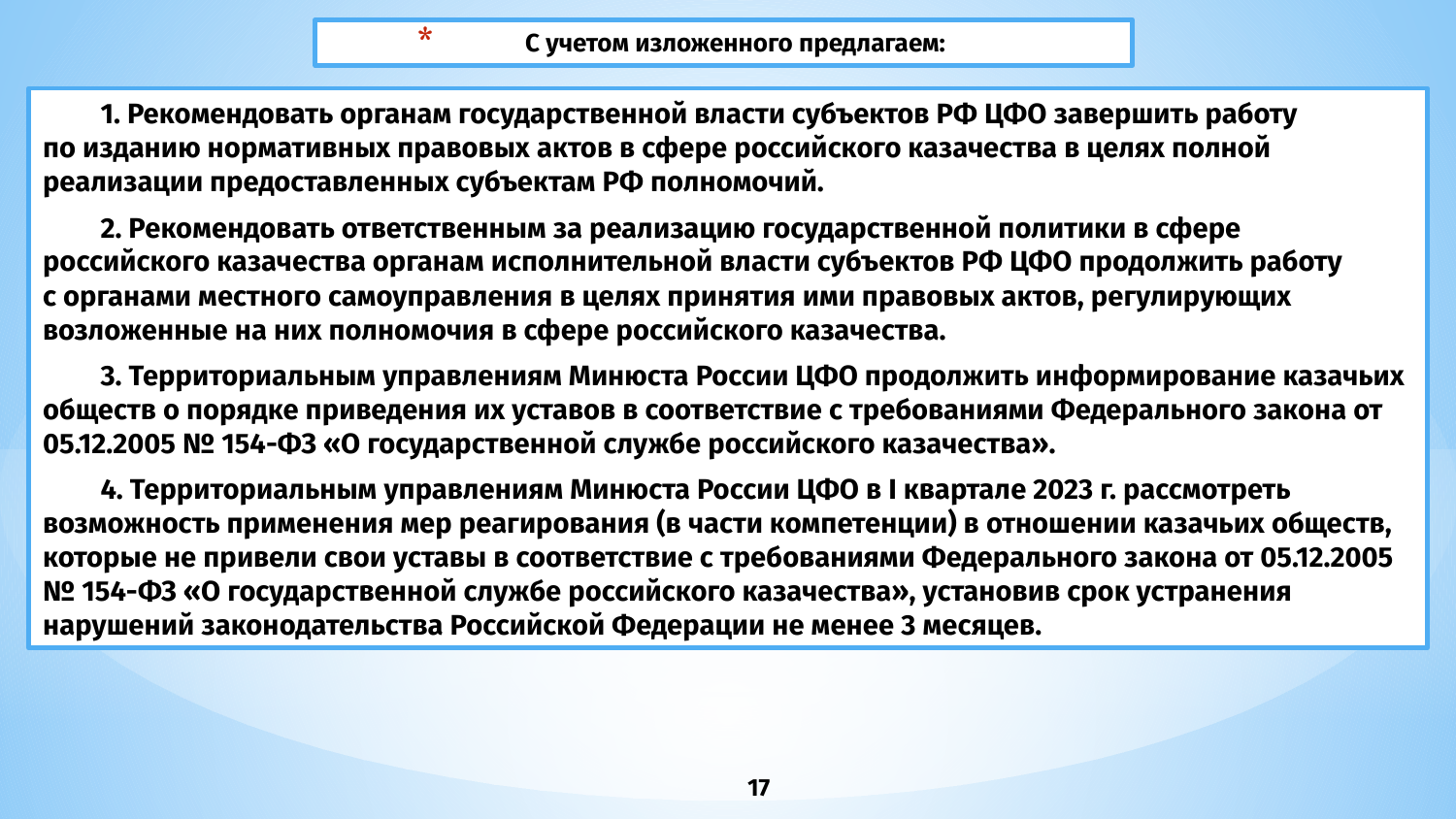

С учетом изложенного предлагаем:
1. Рекомендовать органам государственной власти субъектов РФ ЦФО завершить работу
по изданию нормативных правовых актов в сфере российского казачества в целях полной реализации предоставленных субъектам РФ полномочий.
2. Рекомендовать ответственным за реализацию государственной политики в сфере российского казачества органам исполнительной власти субъектов РФ ЦФО продолжить работу
с органами местного самоуправления в целях принятия ими правовых актов, регулирующих возложенные на них полномочия в сфере российского казачества.
3. Территориальным управлениям Минюста России ЦФО продолжить информирование казачьих обществ о порядке приведения их уставов в соответствие с требованиями Федерального закона от 05.12.2005 № 154-ФЗ «О государственной службе российского казачества».
4. Территориальным управлениям Минюста России ЦФО в I квартале 2023 г. рассмотреть возможность применения мер реагирования (в части компетенции) в отношении казачьих обществ, которые не привели свои уставы в соответствие с требованиями Федерального закона от 05.12.2005 № 154-ФЗ «О государственной службе российского казачества», установив срок устранения нарушений законодательства Российской Федерации не менее 3 месяцев.
17